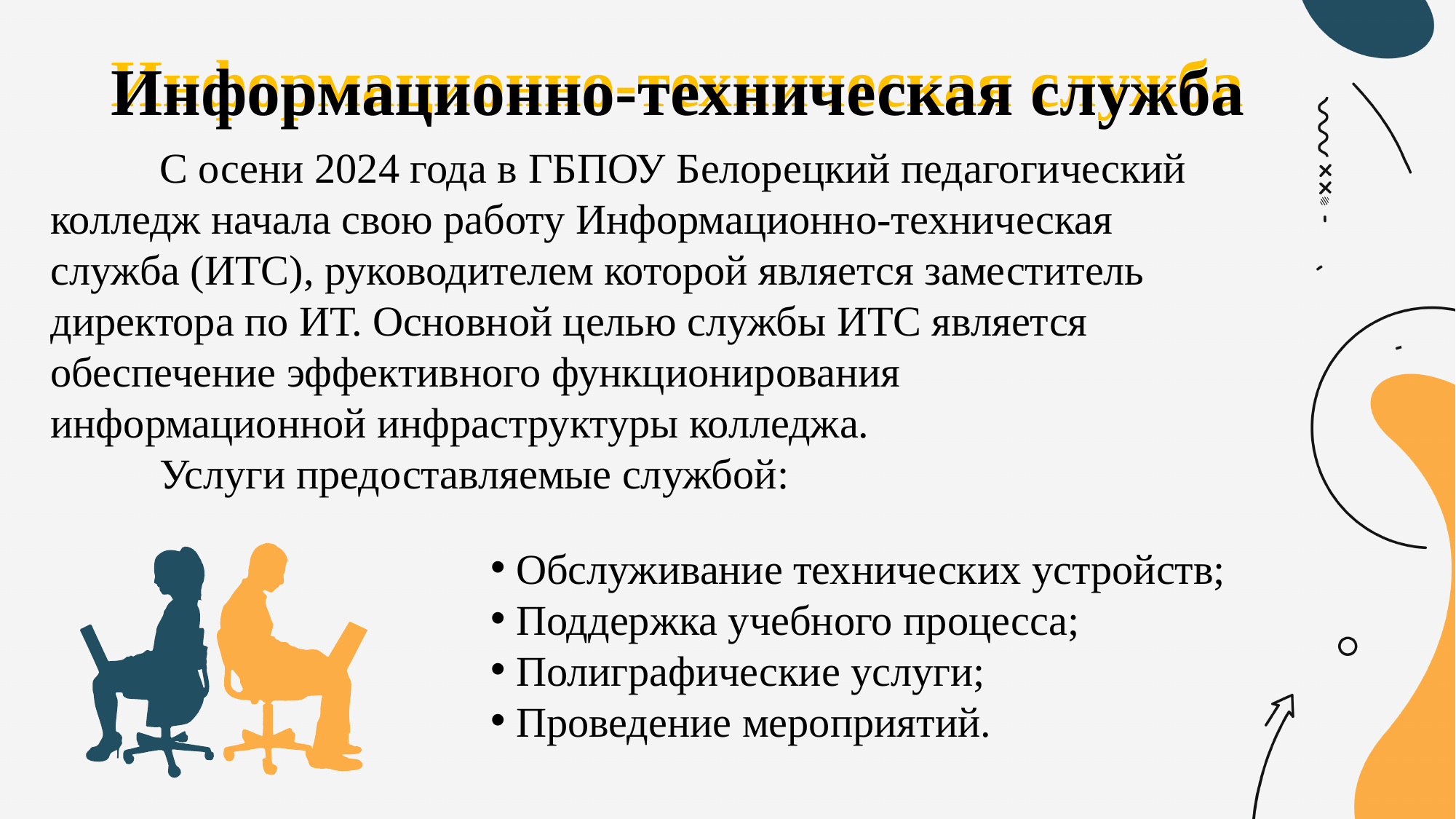

# Информационно-техническая служба
Информационно-техническая служба
	С осени 2024 года в ГБПОУ Белорецкий педагогический колледж начала свою работу Информационно-техническая служба (ИТС), руководителем которой является заместитель директора по ИТ. Основной целью службы ИТС является обеспечение эффективного функционирования информационной инфраструктуры колледжа.
	Услуги предоставляемые службой:

 Обслуживание технических устройств;
 Поддержка учебного процесса;
 Полиграфические услуги;
 Проведение мероприятий.